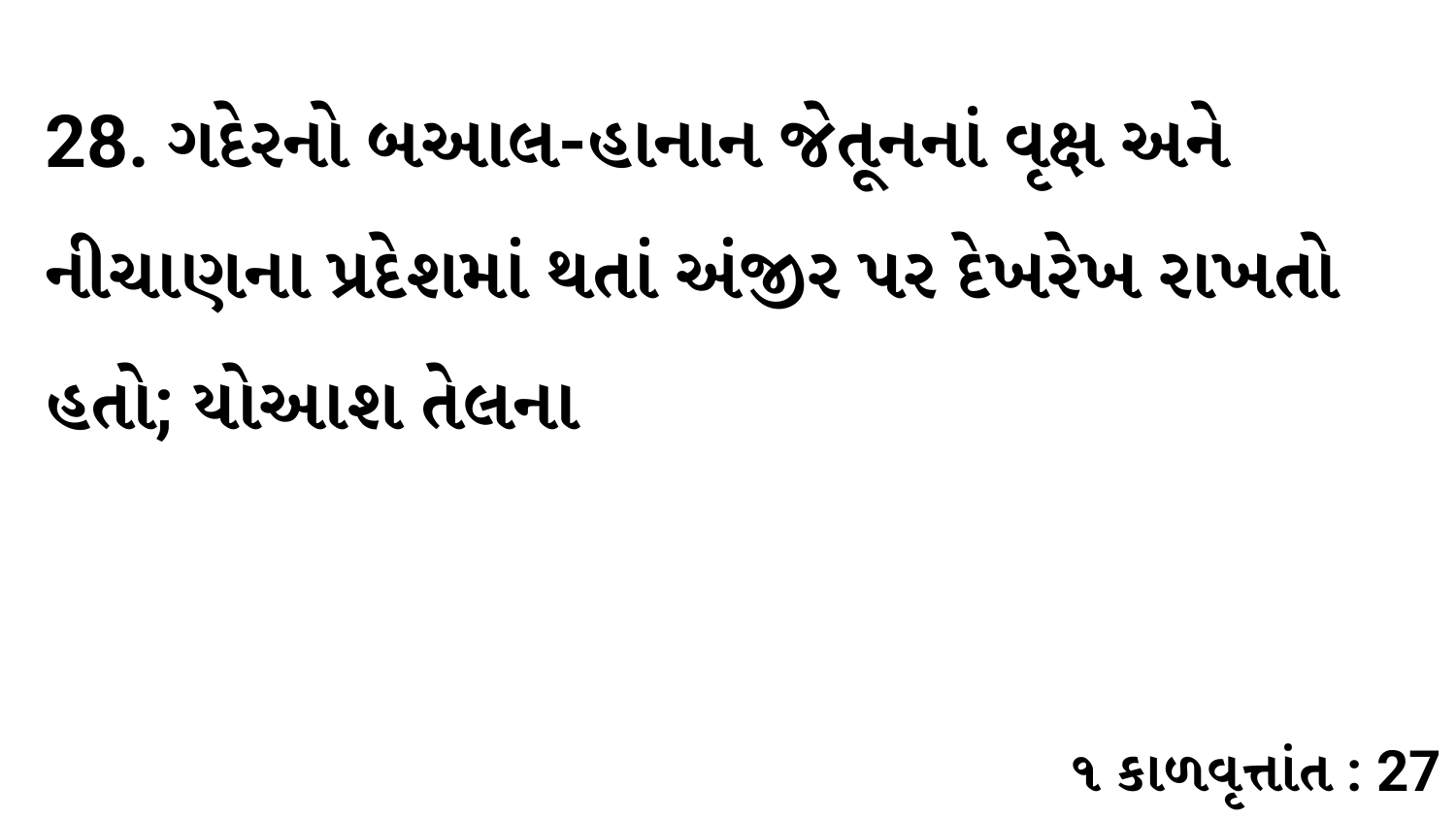

28. ગદેરનો બઆલ-હાનાન જેતૂનનાં વૃક્ષ અને નીચાણના પ્રદેશમાં થતાં અંજીર પર દેખરેખ રાખતો હતો; યોઆશ તેલના
૧ કાળવૃત્તાંત : 27